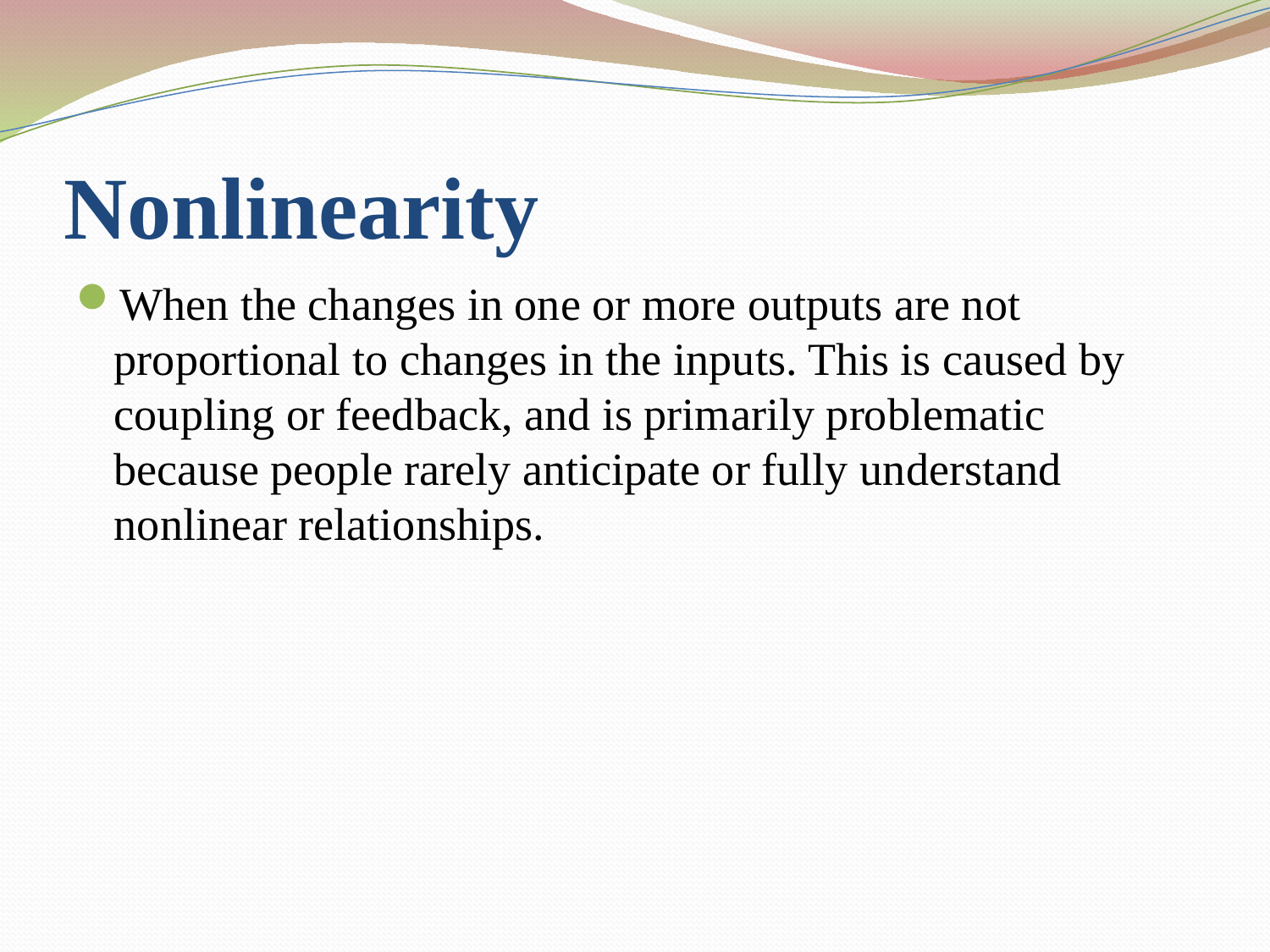

# Nonlinearity
When the changes in one or more outputs are not proportional to changes in the inputs. This is caused by coupling or feedback, and is primarily problematic because people rarely anticipate or fully understand nonlinear relationships.